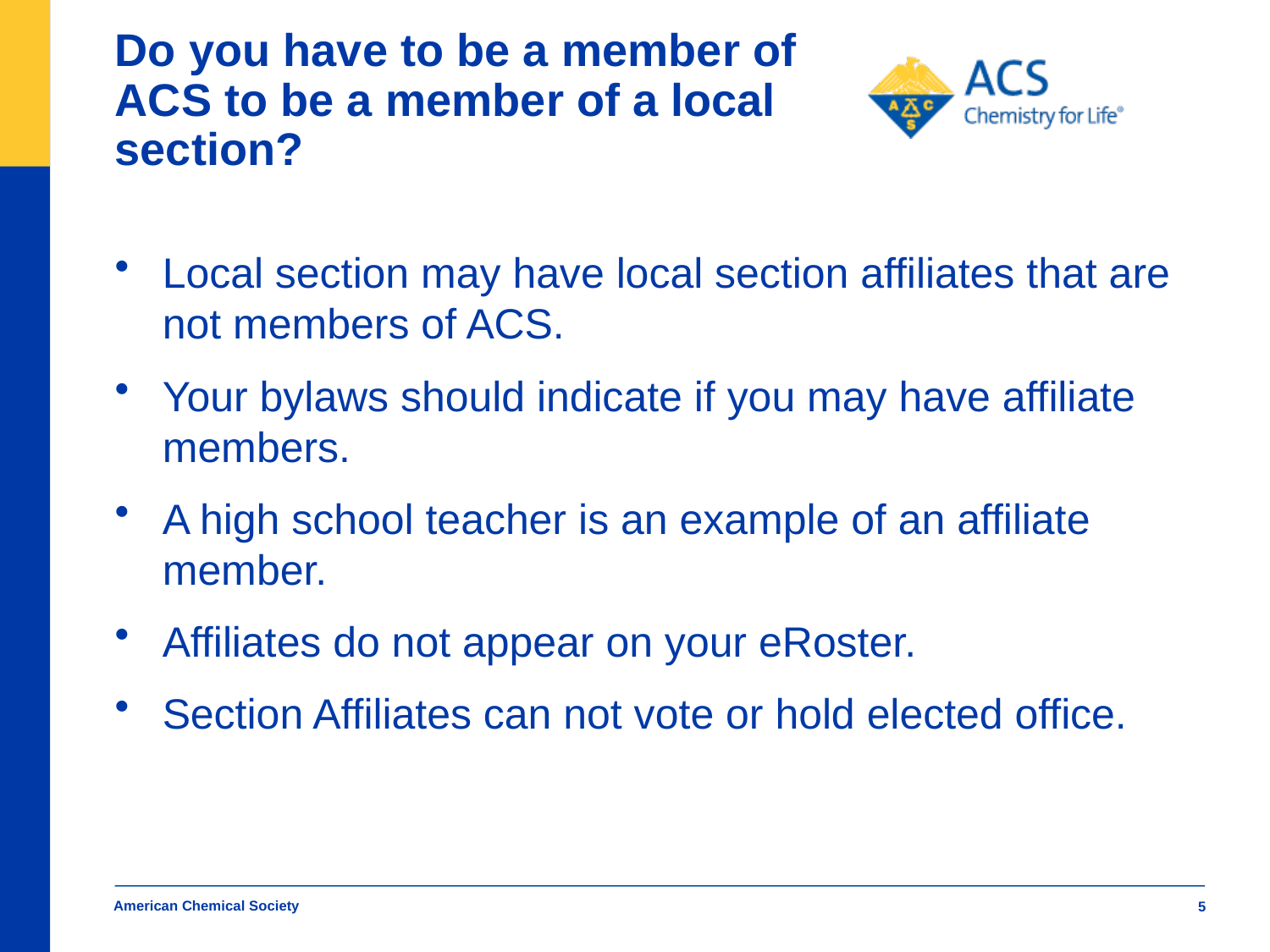

# Do you have to be a member of ACS to be a member of a local section?
Local section may have local section affiliates that are not members of ACS.
Your bylaws should indicate if you may have affiliate members.
A high school teacher is an example of an affiliate member.
Affiliates do not appear on your eRoster.
Section Affiliates can not vote or hold elected office.

American Chemical Society
5